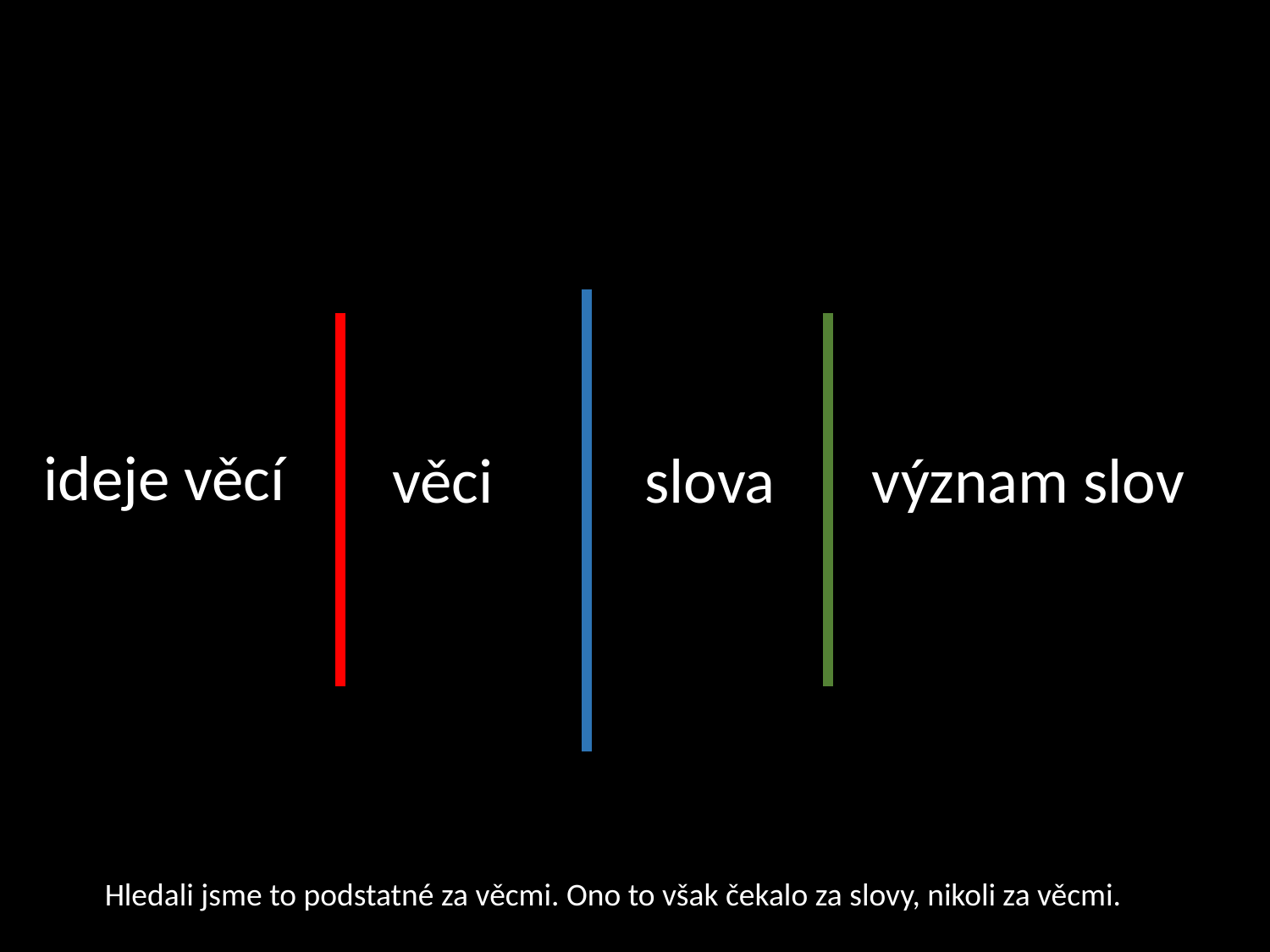

#
ideje věcí
slova
význam slov
věci
Hledali jsme to podstatné za věcmi. Ono to však čekalo za slovy, nikoli za věcmi.